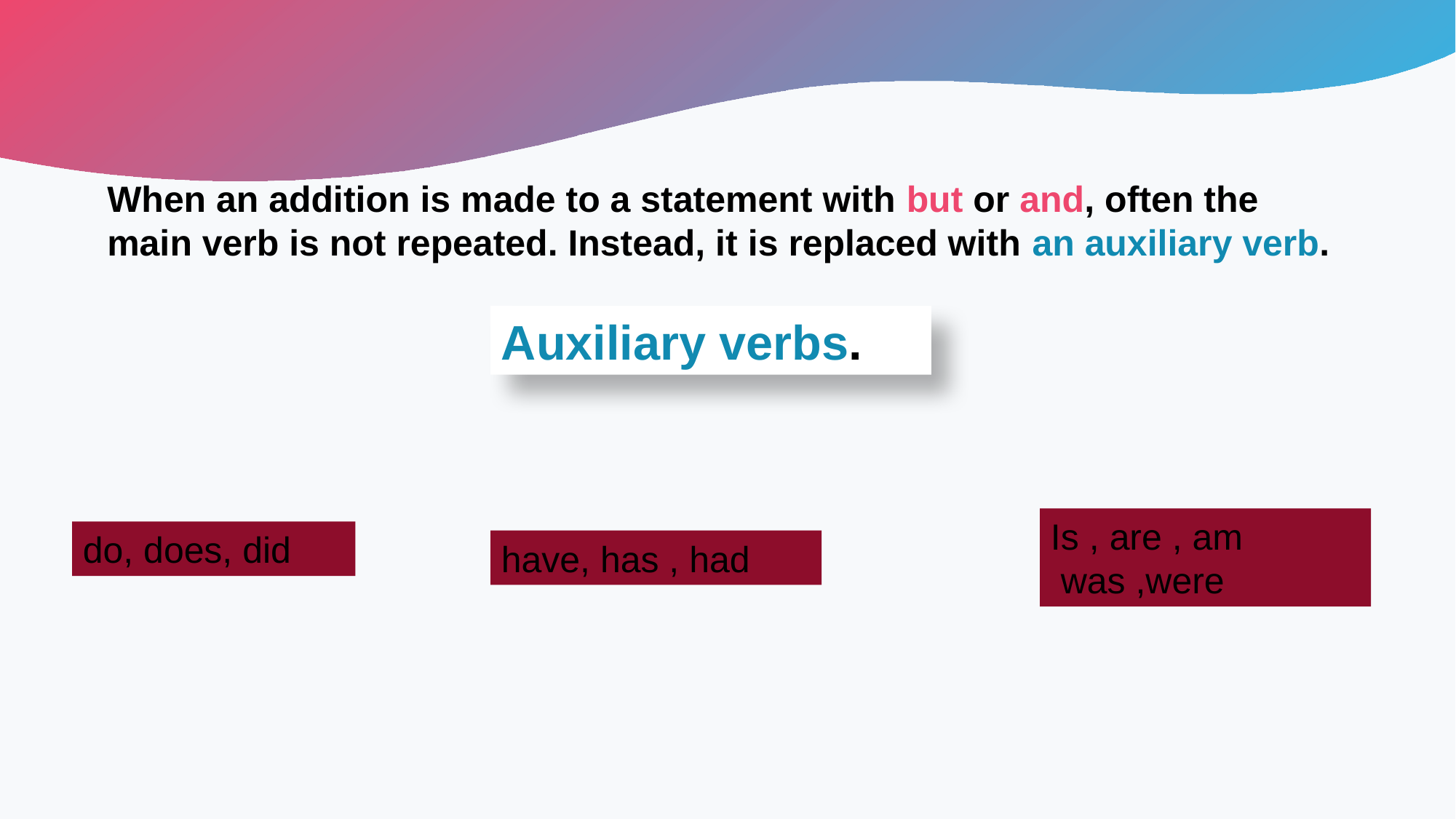

When an addition is made to a statement with but or and, often the main verb is not repeated. Instead, it is replaced with an auxiliary verb.
Auxiliary verbs.
Is , are , am
 was ,were
do, does, did
have, has , had